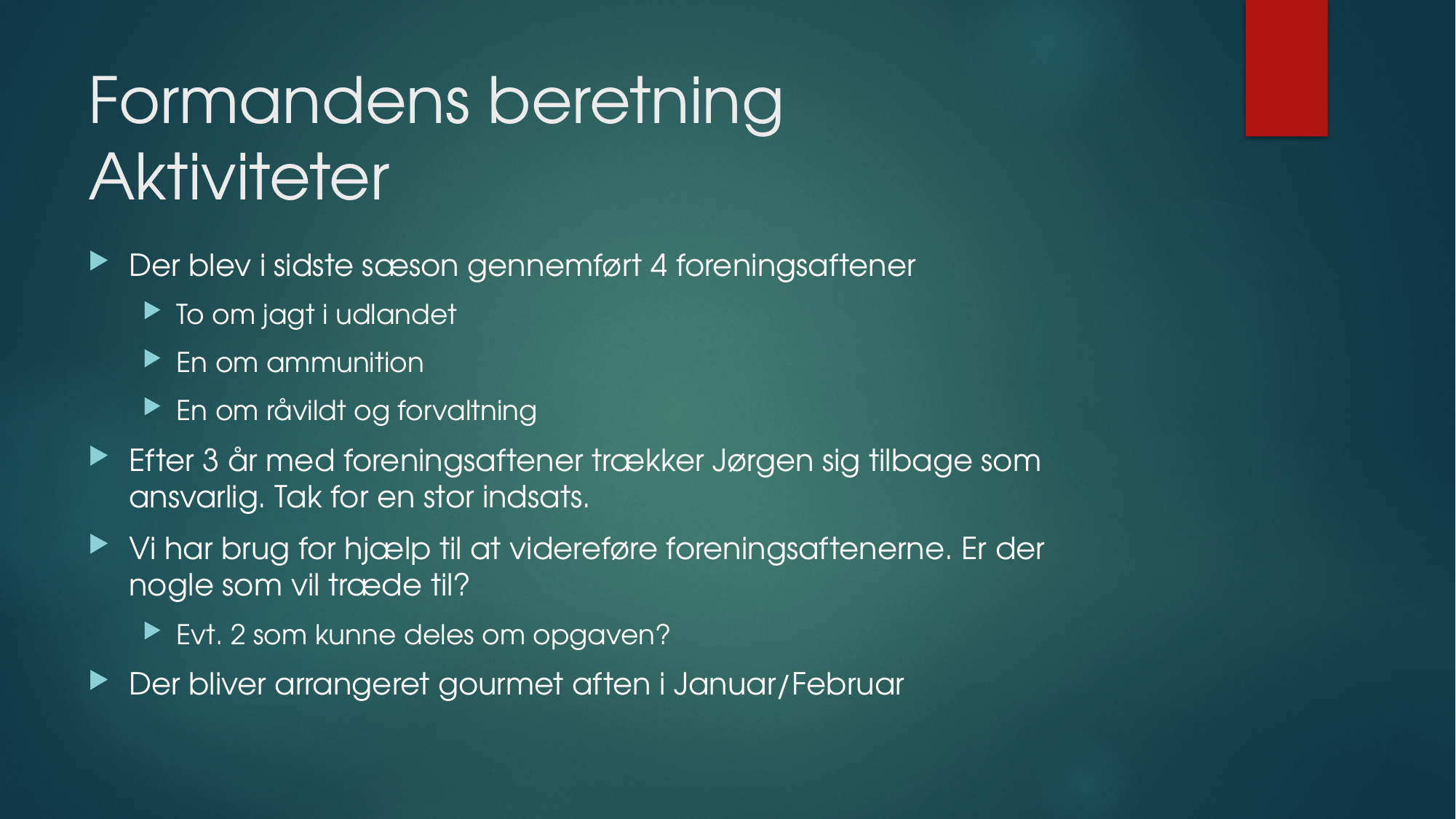

# Formandens beretning Aktiviteter
Der blev i sidste sæson gennemført 4 foreningsaftener
To om jagt i udlandet
En om ammunition
En om råvildt og forvaltning
Efter 3 år med foreningsaftener trækker Jørgen sig tilbage som ansvarlig. Tak for en stor indsats.
Vi har brug for hjælp til at videreføre foreningsaftenerne. Er der nogle som vil træde til?
Evt. 2 som kunne deles om opgaven?
Der bliver arrangeret gourmet aften i Januar/Februar